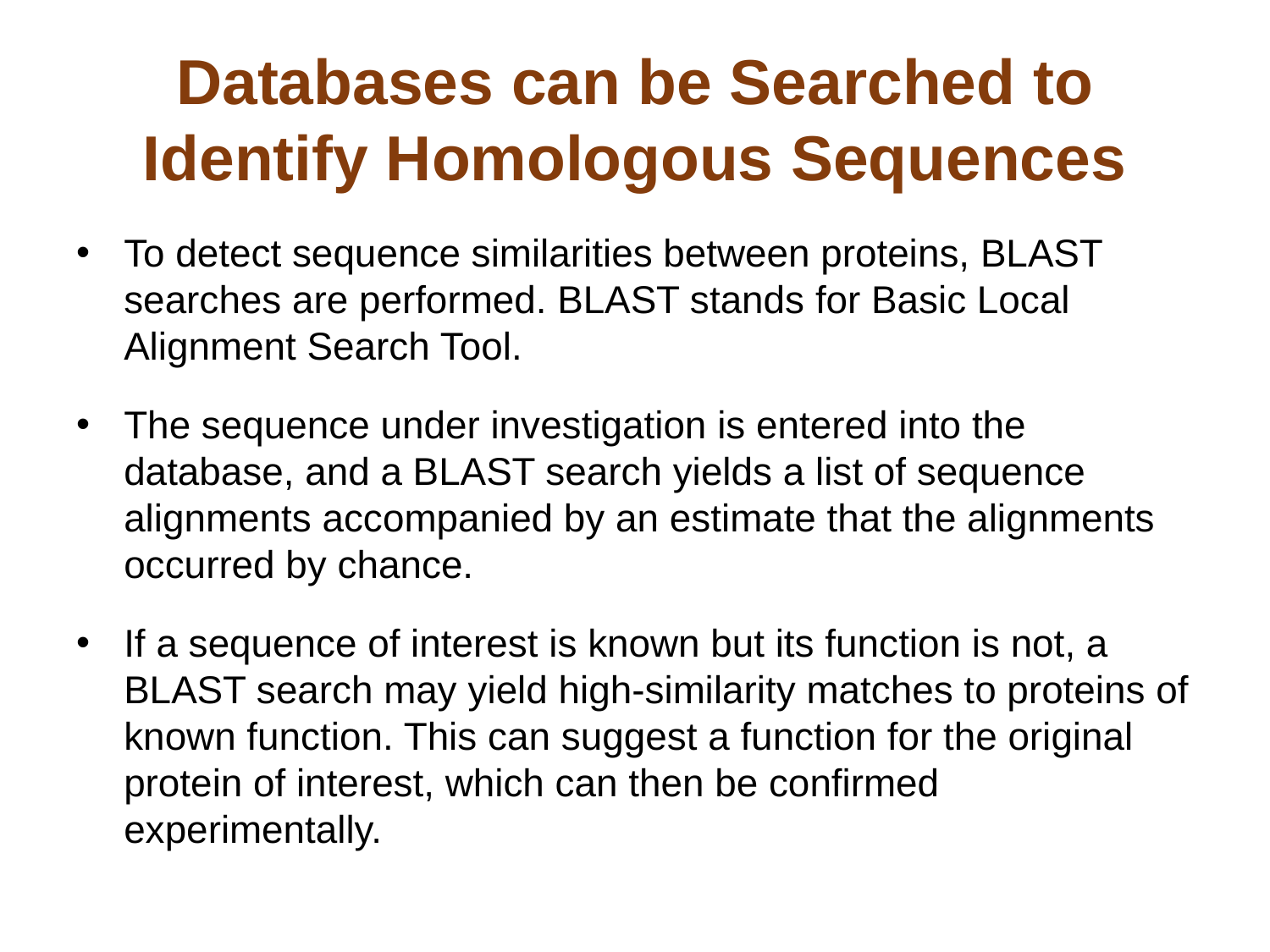

# Databases can be Searched to Identify Homologous Sequences
To detect sequence similarities between proteins, BLAST searches are performed. BLAST stands for Basic Local Alignment Search Tool.
The sequence under investigation is entered into the database, and a BLAST search yields a list of sequence alignments accompanied by an estimate that the alignments occurred by chance.
If a sequence of interest is known but its function is not, a BLAST search may yield high-similarity matches to proteins of known function. This can suggest a function for the original protein of interest, which can then be confirmed experimentally.